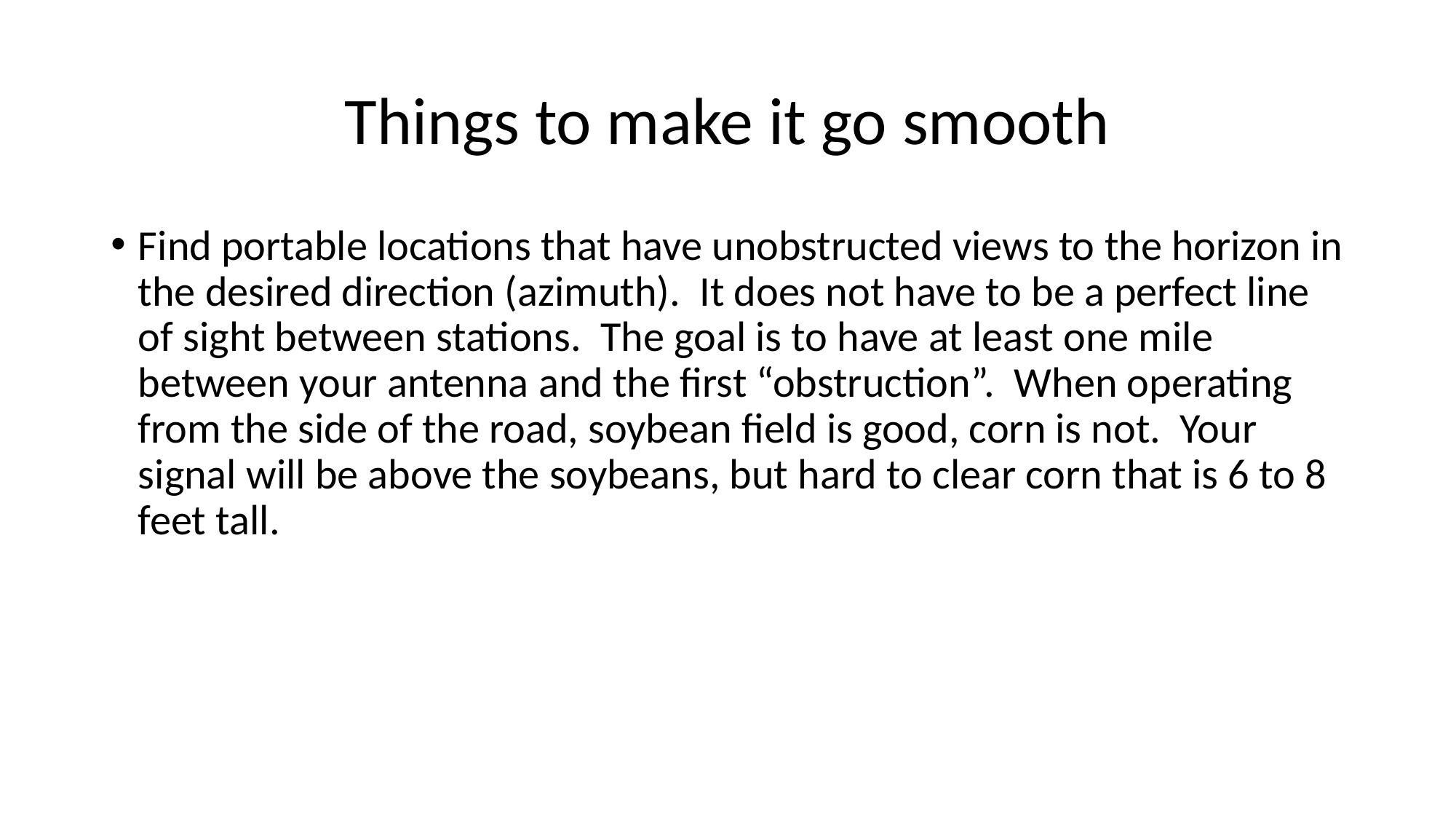

# Things to make it go smooth
Find portable locations that have unobstructed views to the horizon in the desired direction (azimuth).  It does not have to be a perfect line of sight between stations.  The goal is to have at least one mile between your antenna and the first “obstruction”.  When operating from the side of the road, soybean field is good, corn is not.  Your signal will be above the soybeans, but hard to clear corn that is 6 to 8 feet tall.